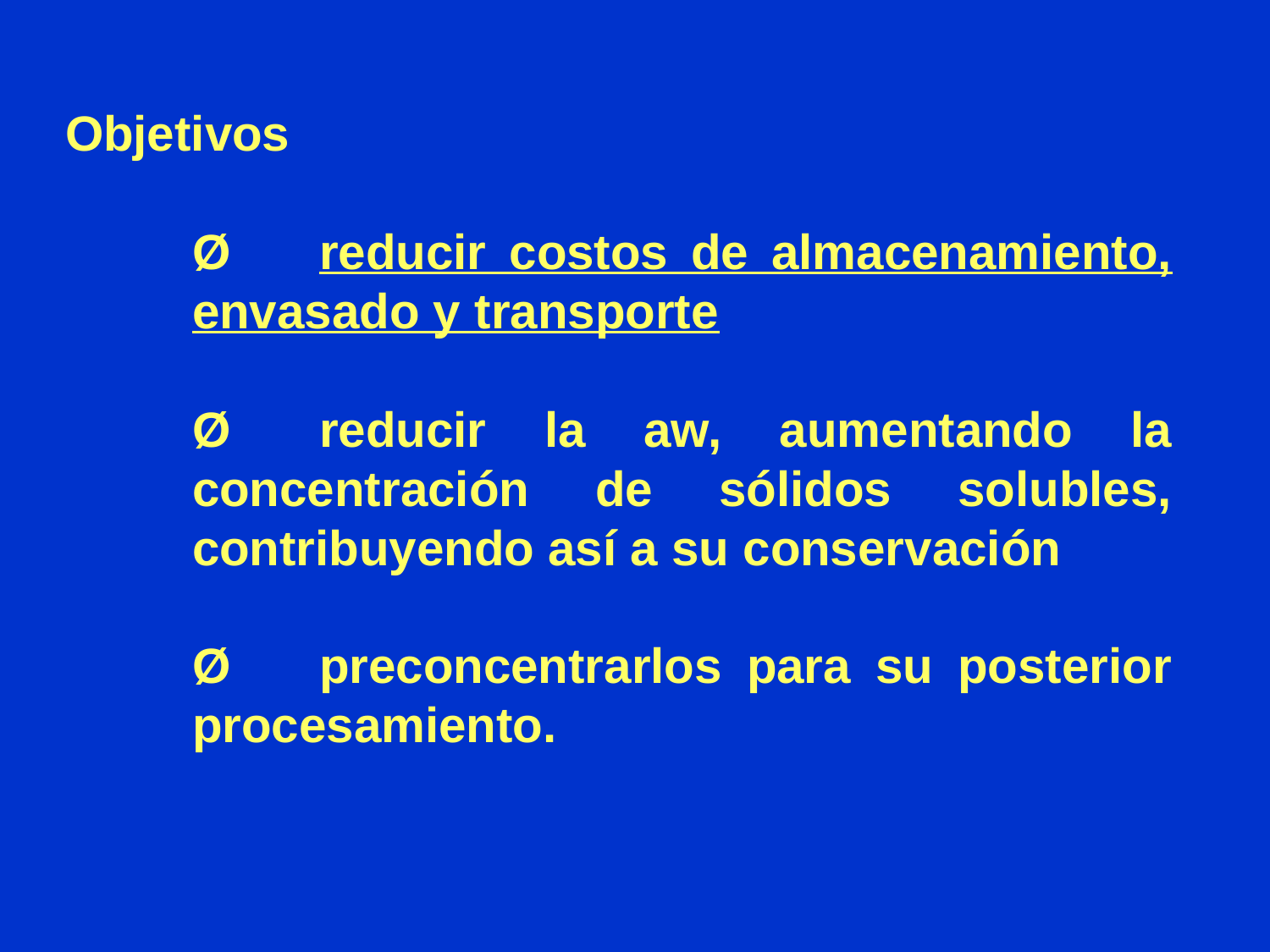

Objetivos

Ø	reducir costos de almacenamiento, envasado y transporte

Ø	reducir la aw, aumentando la concentración de sólidos solubles, contribuyendo así a su conservación

Ø	preconcentrarlos para su posterior procesamiento.